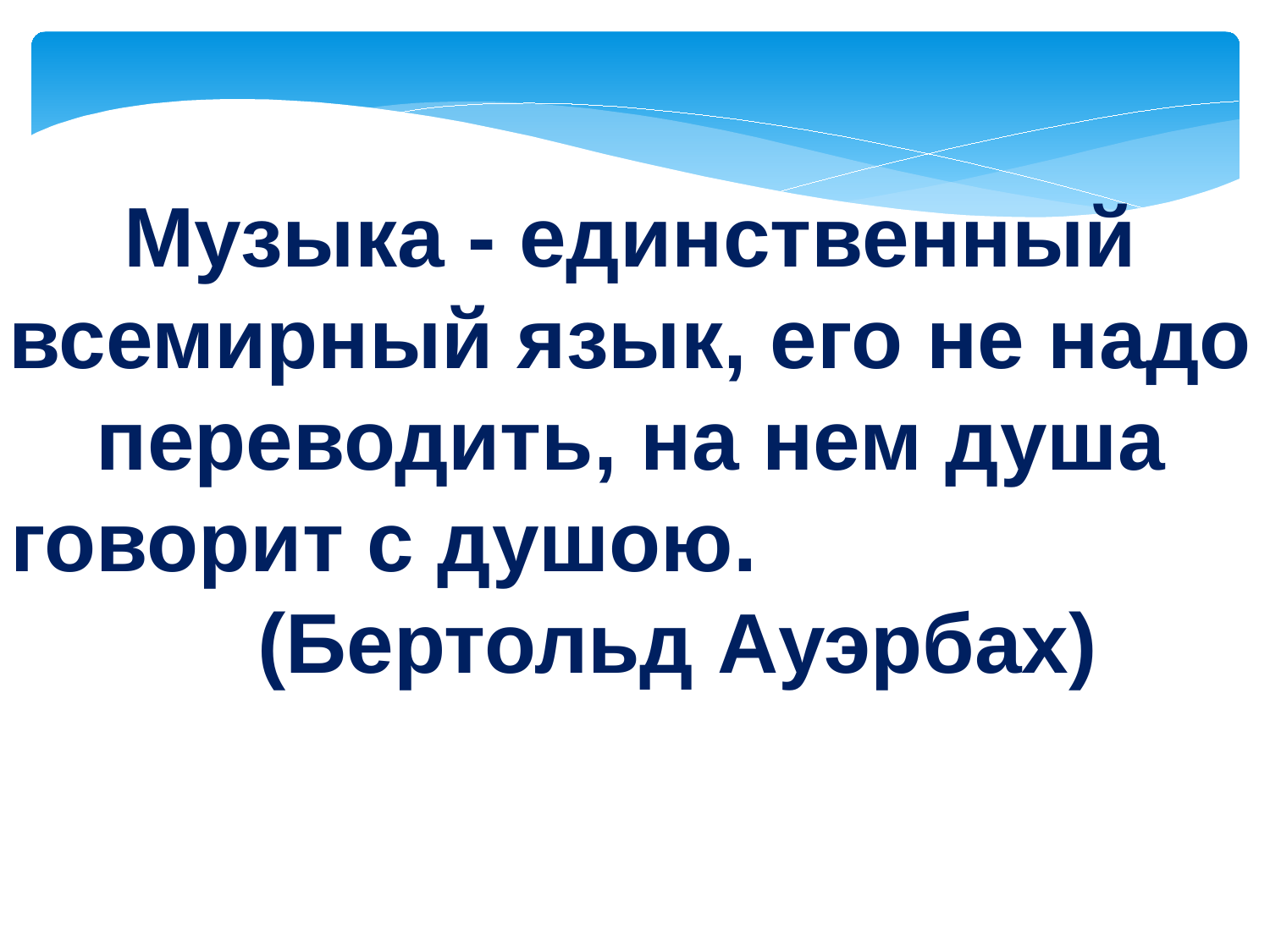

Музыка - единственный всемирный язык, его не надо переводить, на нем душа говорит с душою.                           (Бертольд Ауэрбах)